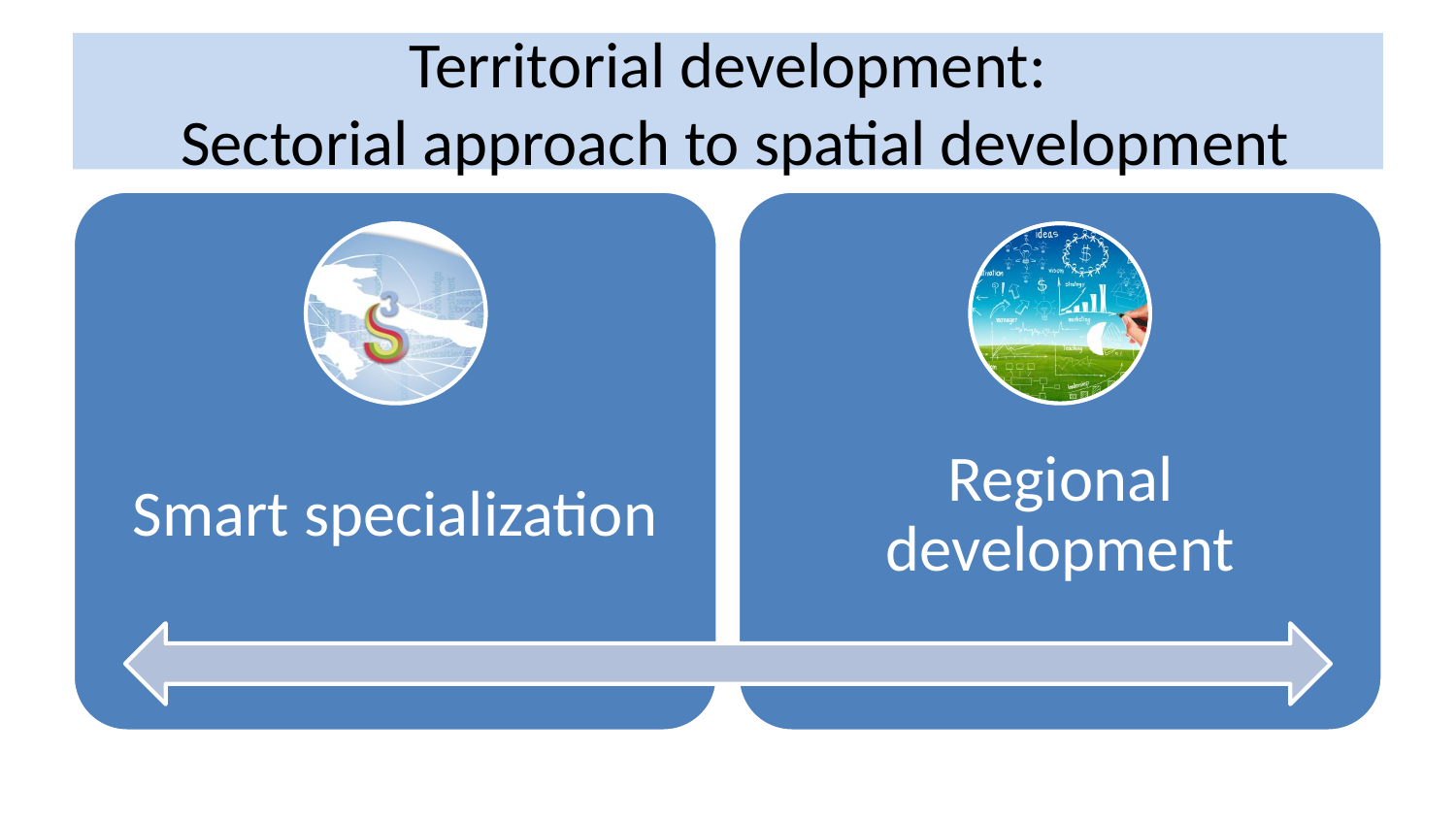

# Territorial development: Sectorial approach to spatial development
Smart specialization
Regional development